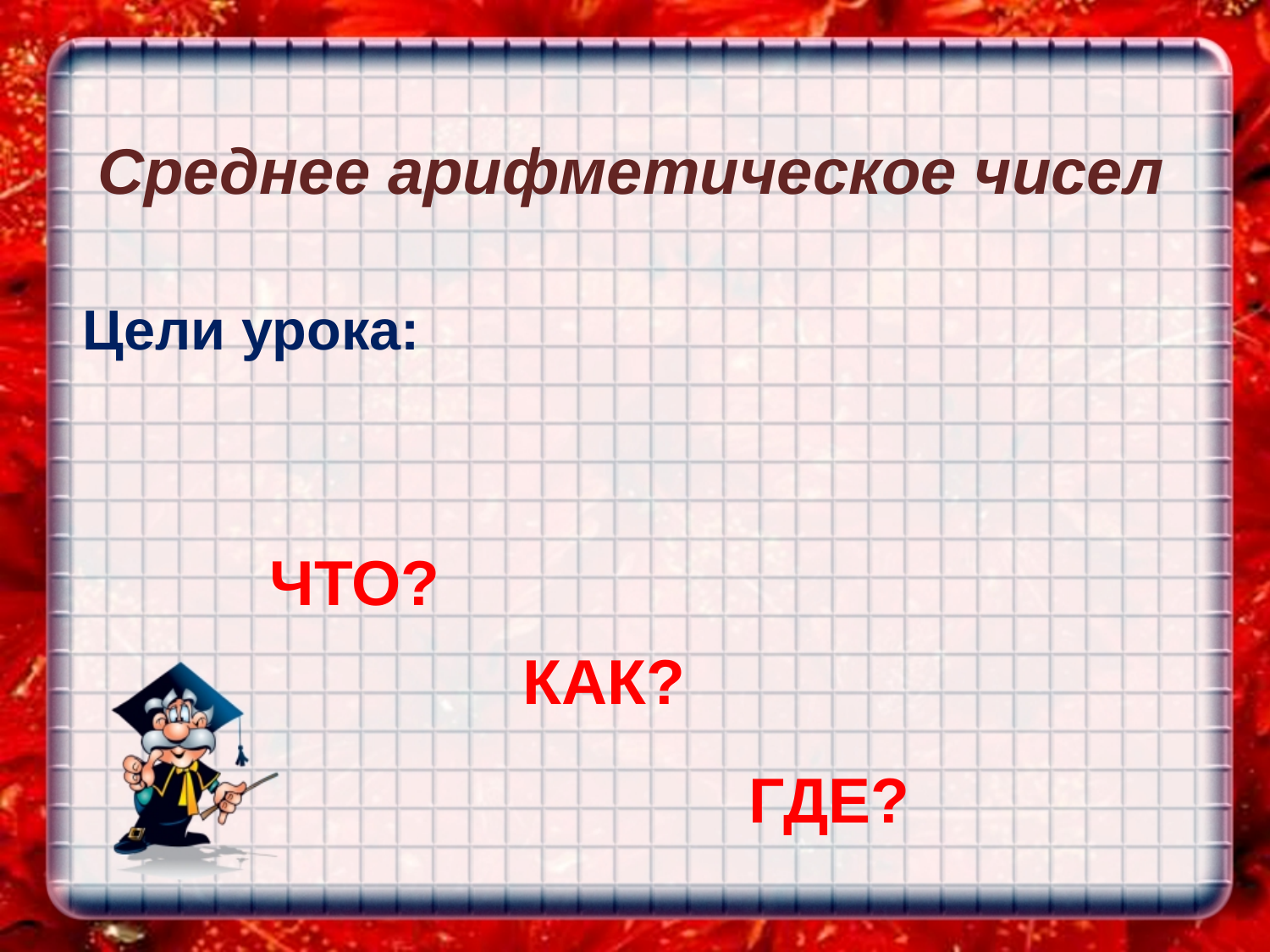

# Среднее арифметическое чисел
Цели урока:
ЧТО?
КАК?
ГДЕ?